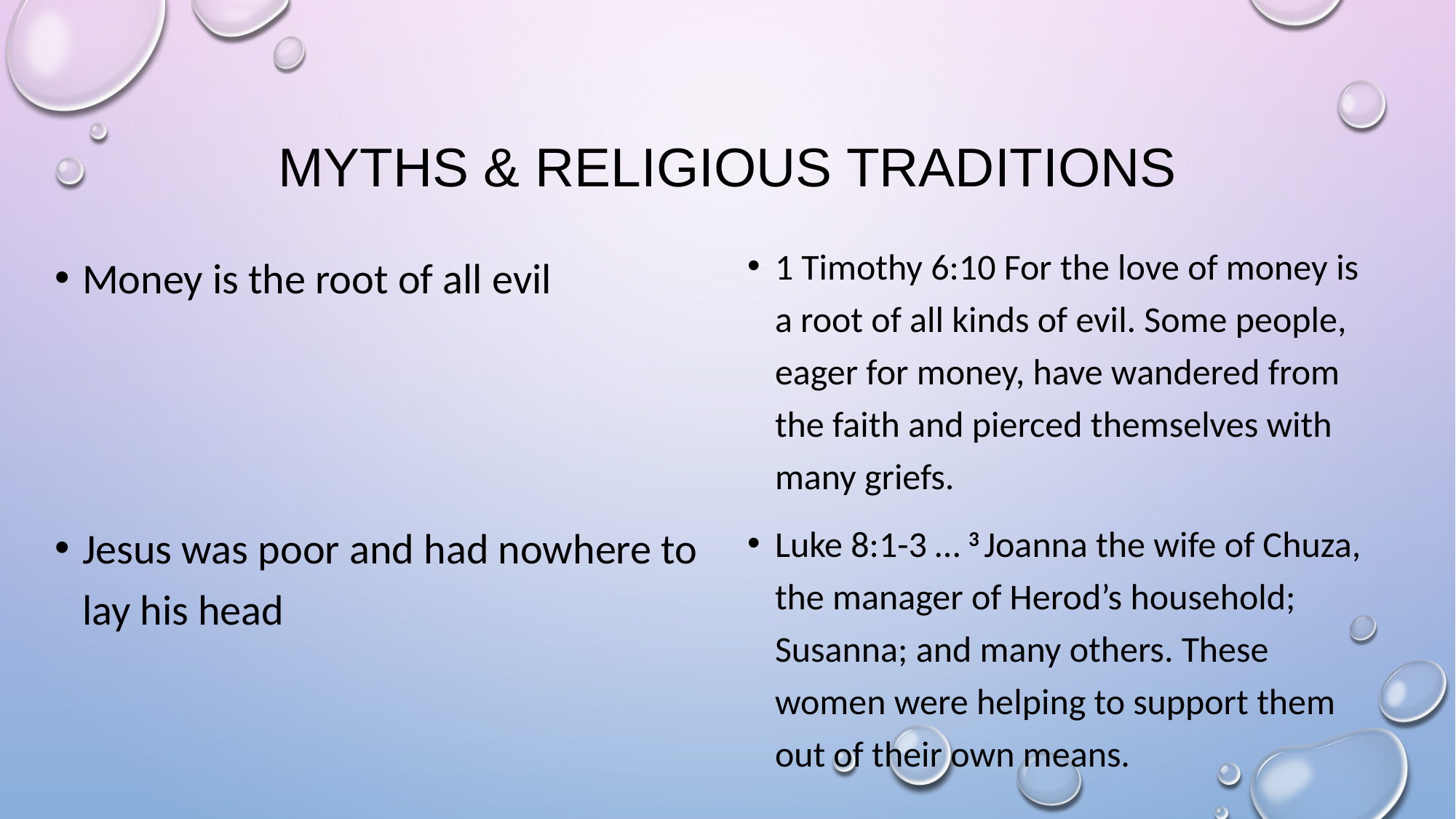

# Myths & religious traditions
1 Timothy 6:10 For the love of money is a root of all kinds of evil. Some people, eager for money, have wandered from the faith and pierced themselves with many griefs.
Luke 8:1-3 … 3 Joanna the wife of Chuza, the manager of Herod’s household; Susanna; and many others. These women were helping to support them out of their own means.
Money is the root of all evil

Jesus was poor and had nowhere to lay his head